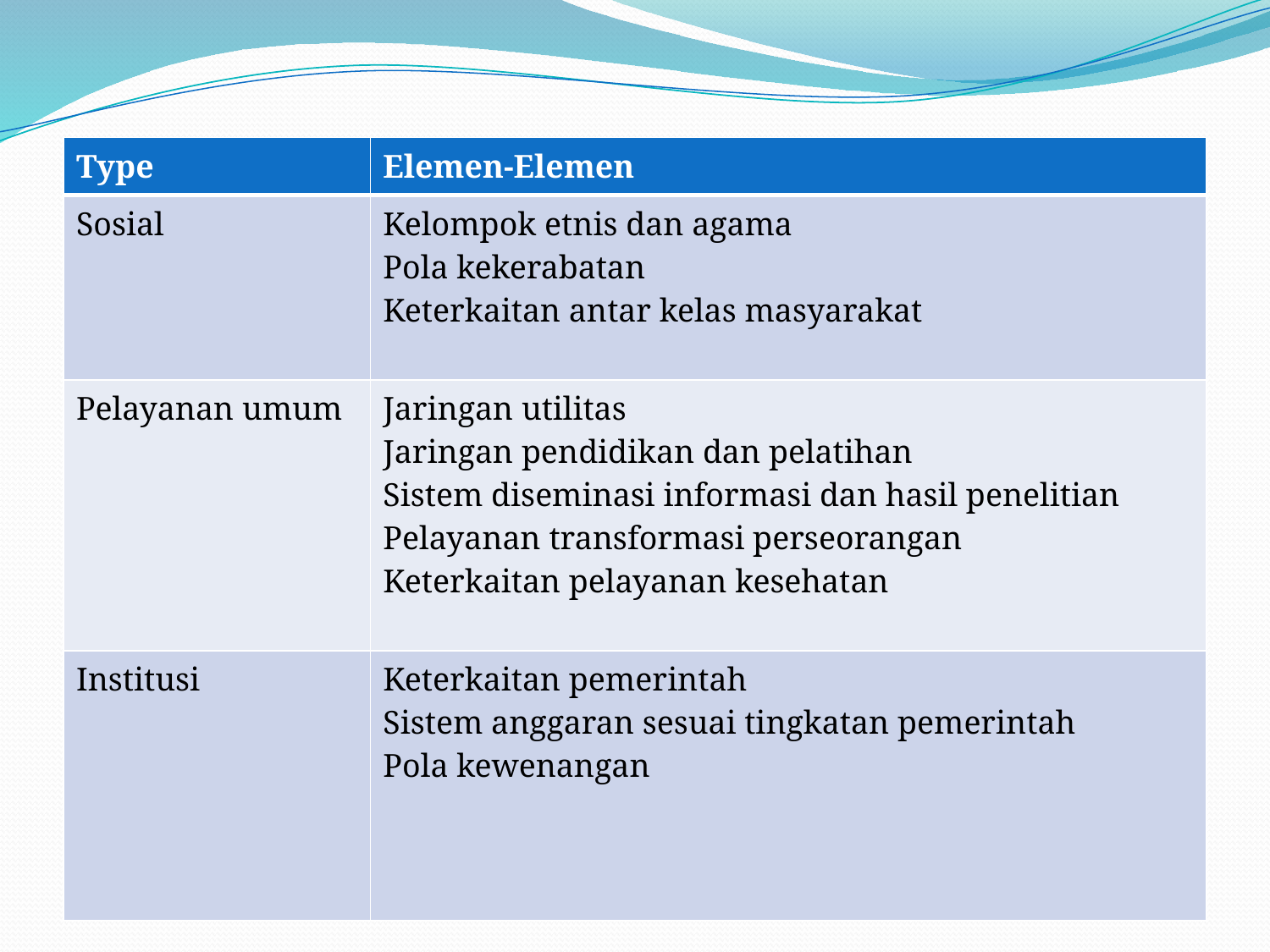

#
| Type | Elemen-Elemen |
| --- | --- |
| Sosial | Kelompok etnis dan agama Pola kekerabatan Keterkaitan antar kelas masyarakat |
| Pelayanan umum | Jaringan utilitas Jaringan pendidikan dan pelatihan Sistem diseminasi informasi dan hasil penelitian Pelayanan transformasi perseorangan Keterkaitan pelayanan kesehatan |
| Institusi | Keterkaitan pemerintah Sistem anggaran sesuai tingkatan pemerintah Pola kewenangan |